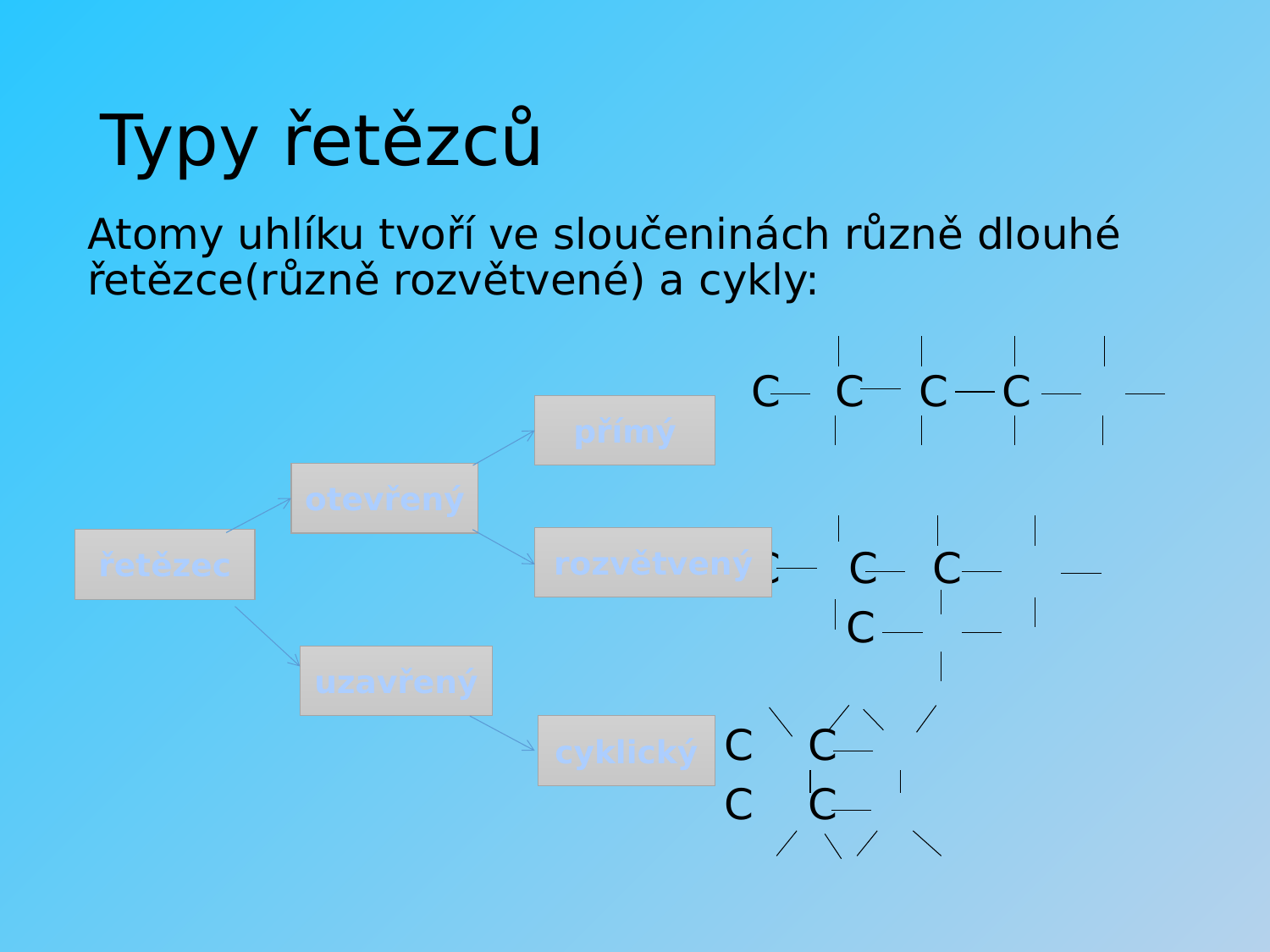

# Typy řetězců
Atomy uhlíku tvoří ve sloučeninách různě dlouhé řetězce(různě rozvětvené) a cykly:

                                                 C    C    C    C

                                                 C     C    C
                                                        C

                                               C    C
                                               C    C
přímý
otevřený
rozvětvený
řetězec
uzavřený
cyklický